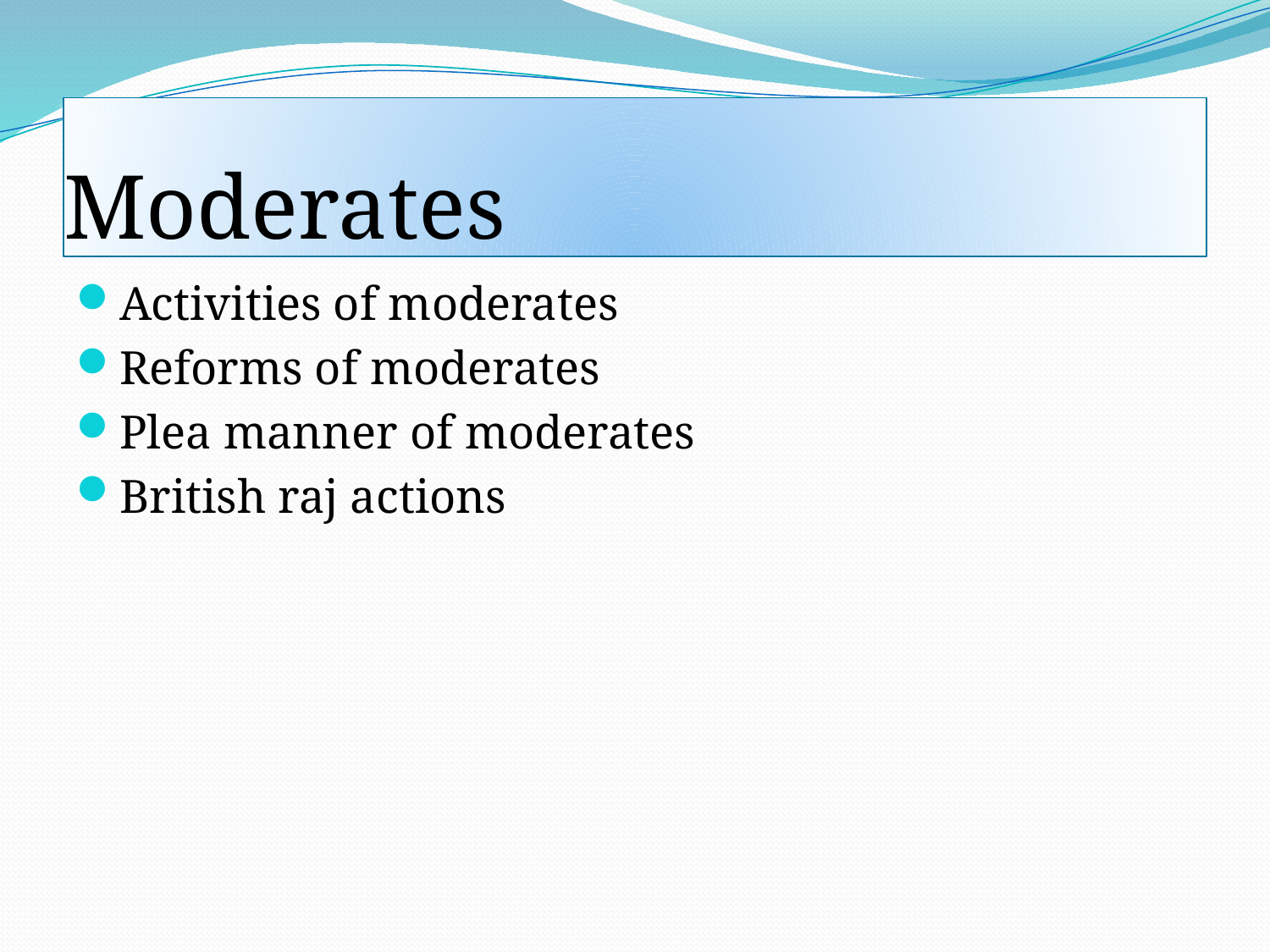

# Moderates
Activities of moderates
Reforms of moderates
Plea manner of moderates
British raj actions